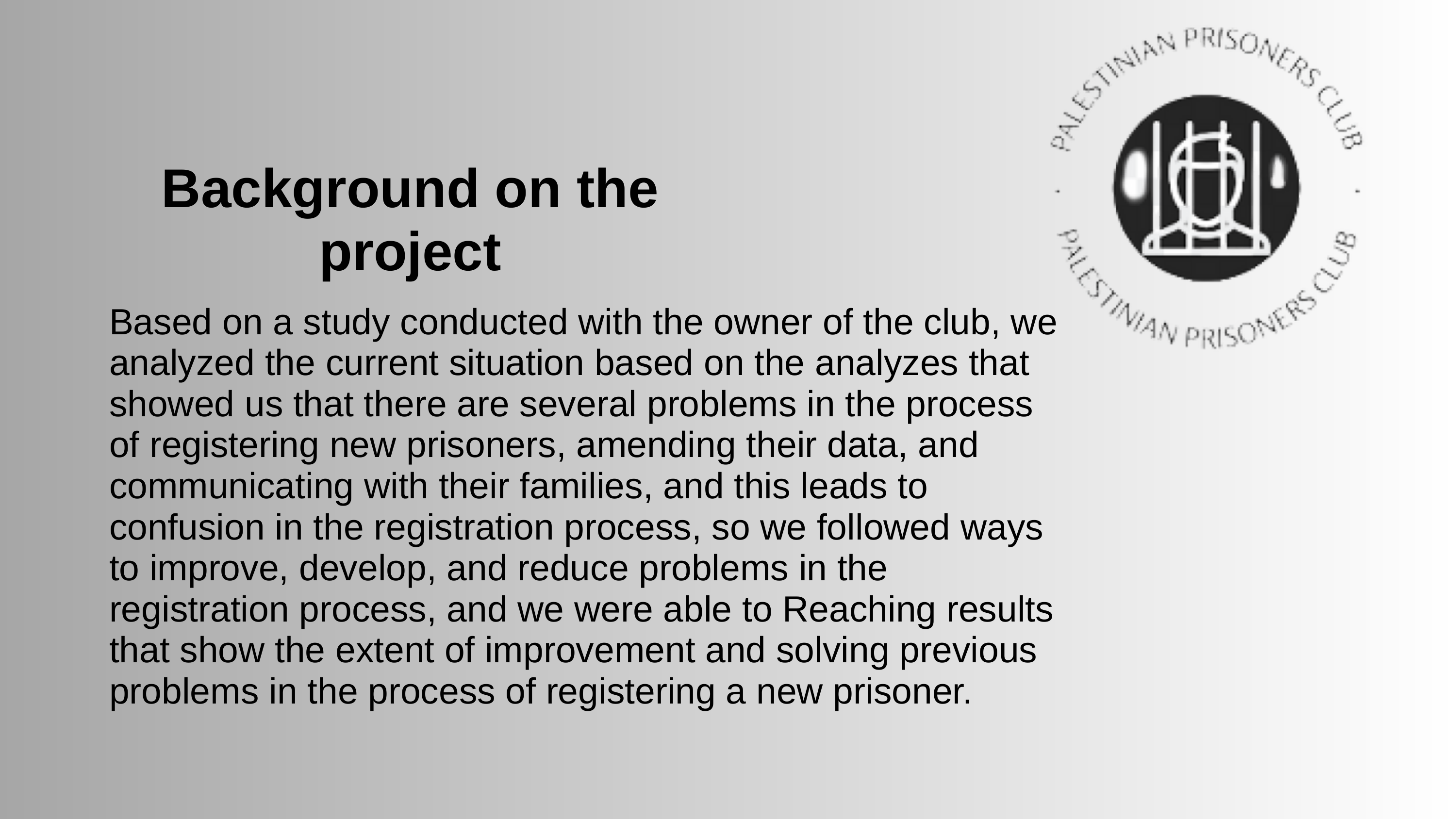

Background on the project

Based on a study conducted with the owner of the club, we analyzed the current situation based on the analyzes that showed us that there are several problems in the process of registering new prisoners, amending their data, and communicating with their families, and this leads to confusion in the registration process, so we followed ways to improve, develop, and reduce problems in the registration process, and we were able to Reaching results that show the extent of improvement and solving previous problems in the process of registering a new prisoner.